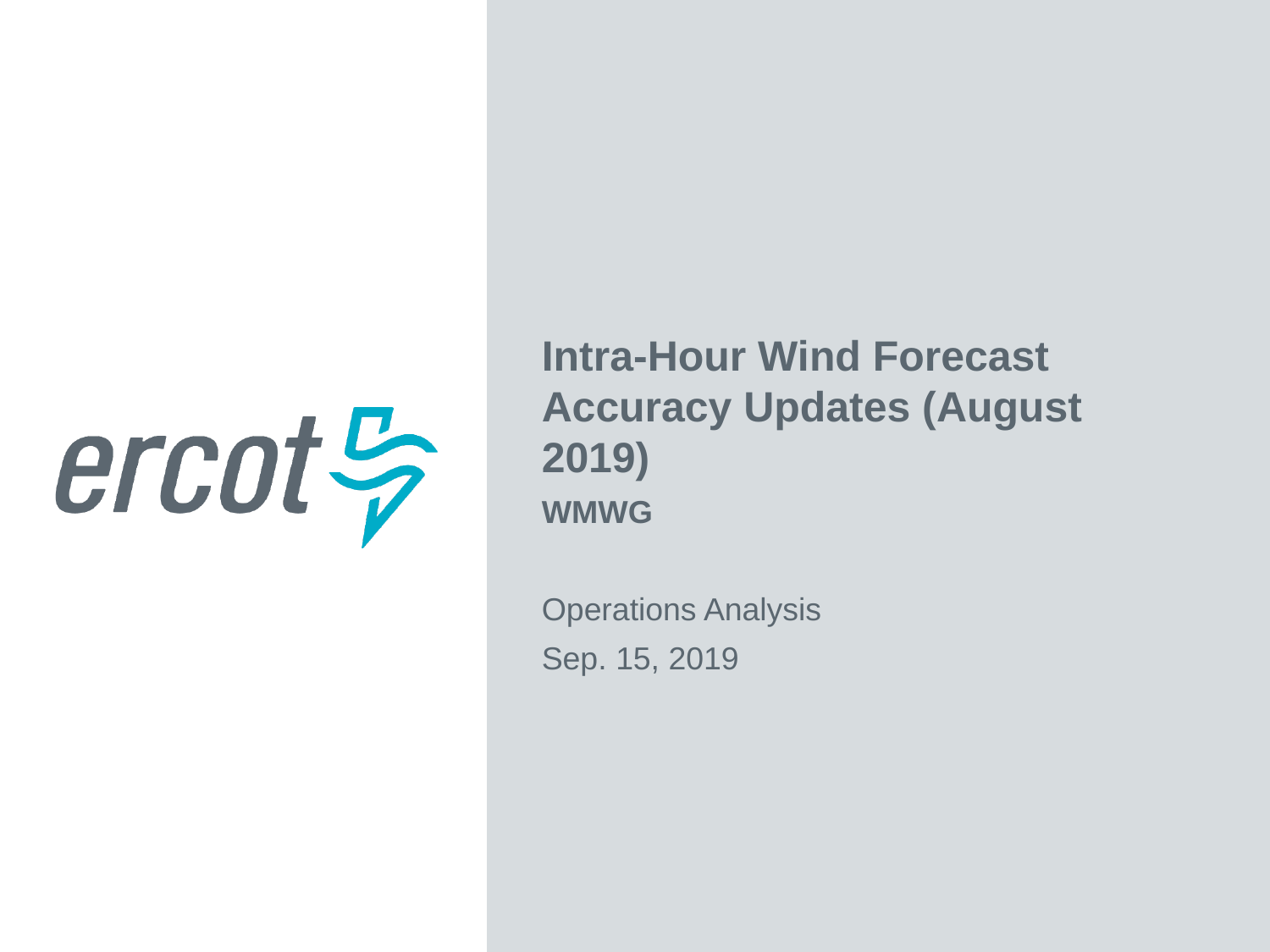

Intra-Hour Wind Forecast Accuracy Updates (August 2019)
WMWG

Operations Analysis
Sep. 15, 2019